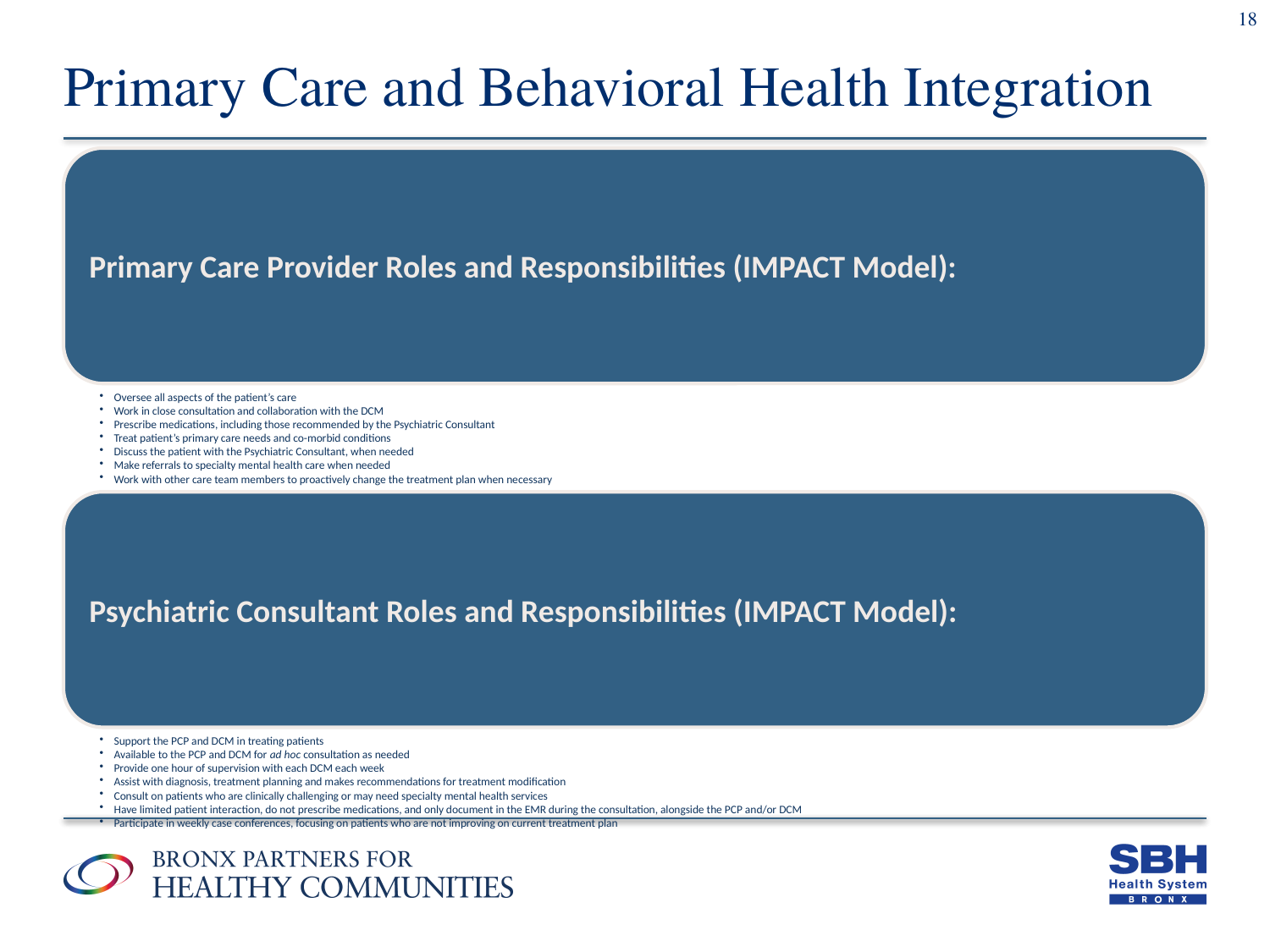

18
# Primary Care and Behavioral Health Integration
Primary Care Provider Roles and Responsibilities (IMPACT Model):
Oversee all aspects of the patient’s care
Work in close consultation and collaboration with the DCM
Prescribe medications, including those recommended by the Psychiatric Consultant
Treat patient’s primary care needs and co-morbid conditions
Discuss the patient with the Psychiatric Consultant, when needed
Make referrals to specialty mental health care when needed
Work with other care team members to proactively change the treatment plan when necessary
Psychiatric Consultant Roles and Responsibilities (IMPACT Model):
Support the PCP and DCM in treating patients
Available to the PCP and DCM for ad hoc consultation as needed
Provide one hour of supervision with each DCM each week
Assist with diagnosis, treatment planning and makes recommendations for treatment modification
Consult on patients who are clinically challenging or may need specialty mental health services
Have limited patient interaction, do not prescribe medications, and only document in the EMR during the consultation, alongside the PCP and/or DCM
Participate in weekly case conferences, focusing on patients who are not improving on current treatment plan